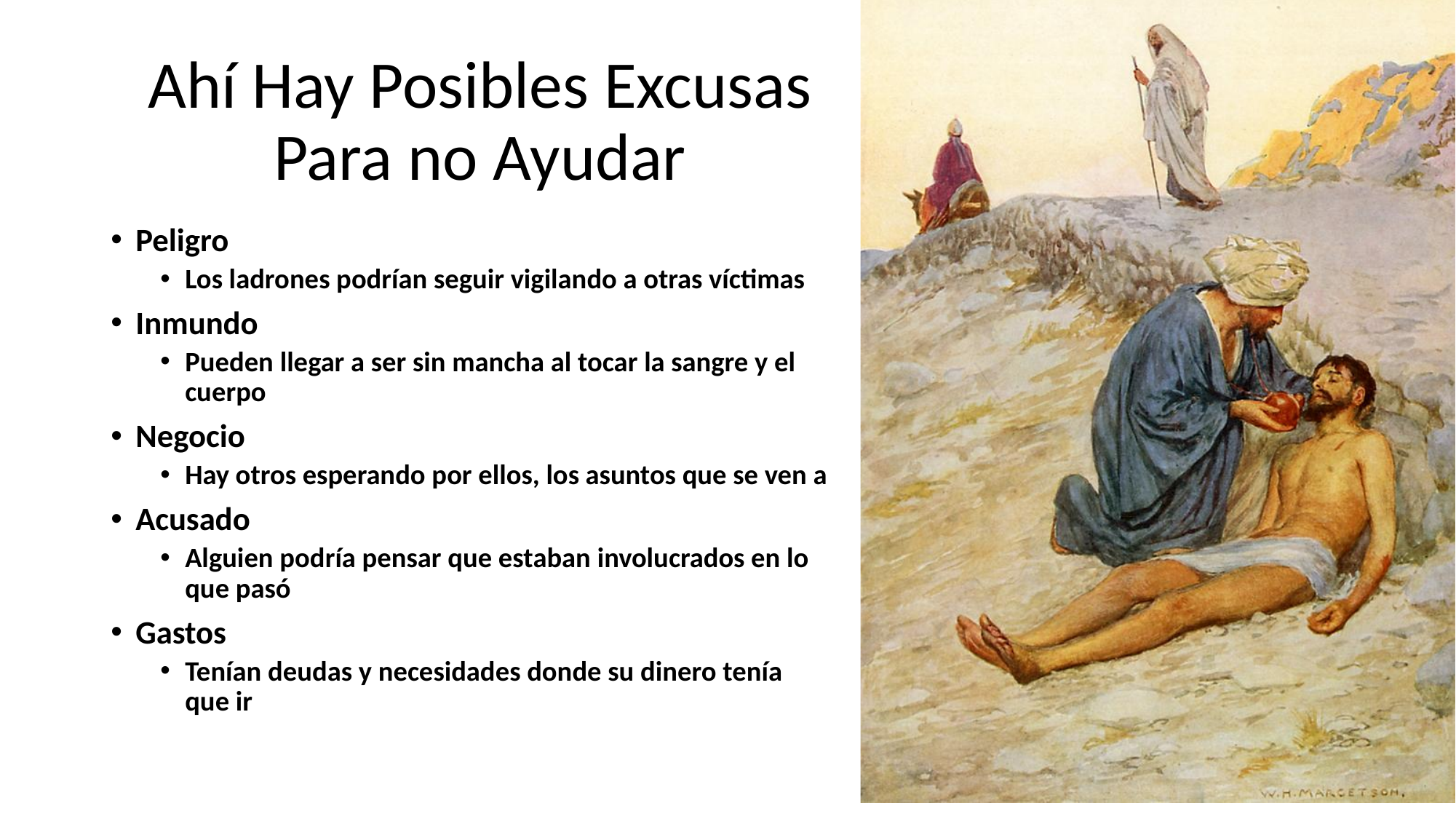

# Ahí Hay Posibles Excusas Para no Ayudar
Peligro
Los ladrones podrían seguir vigilando a otras víctimas
Inmundo
Pueden llegar a ser sin mancha al tocar la sangre y el cuerpo
Negocio
Hay otros esperando por ellos, los asuntos que se ven a
Acusado
Alguien podría pensar que estaban involucrados en lo que pasó
Gastos
Tenían deudas y necesidades donde su dinero tenía que ir